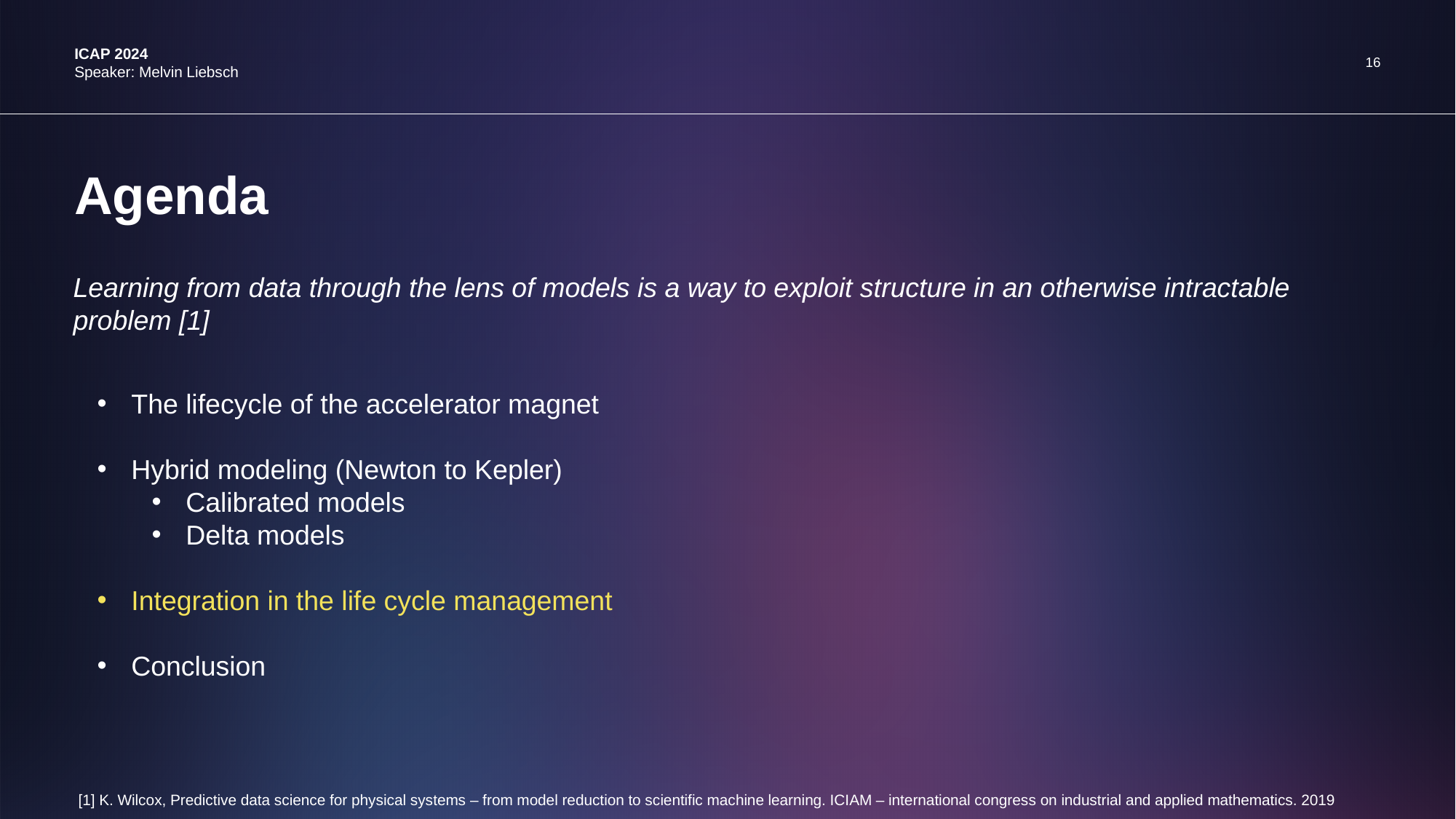

16
ICAP 2024
Speaker: Melvin Liebsch
# Agenda
Learning from data through the lens of models is a way to exploit structure in an otherwise intractable problem [1]
The lifecycle of the accelerator magnet

Hybrid modeling (Newton to Kepler)
Calibrated models
Delta models

Integration in the life cycle management

Conclusion

[1] K. Wilcox, Predictive data science for physical systems – from model reduction to scientific machine learning. ICIAM – international congress on industrial and applied mathematics. 2019